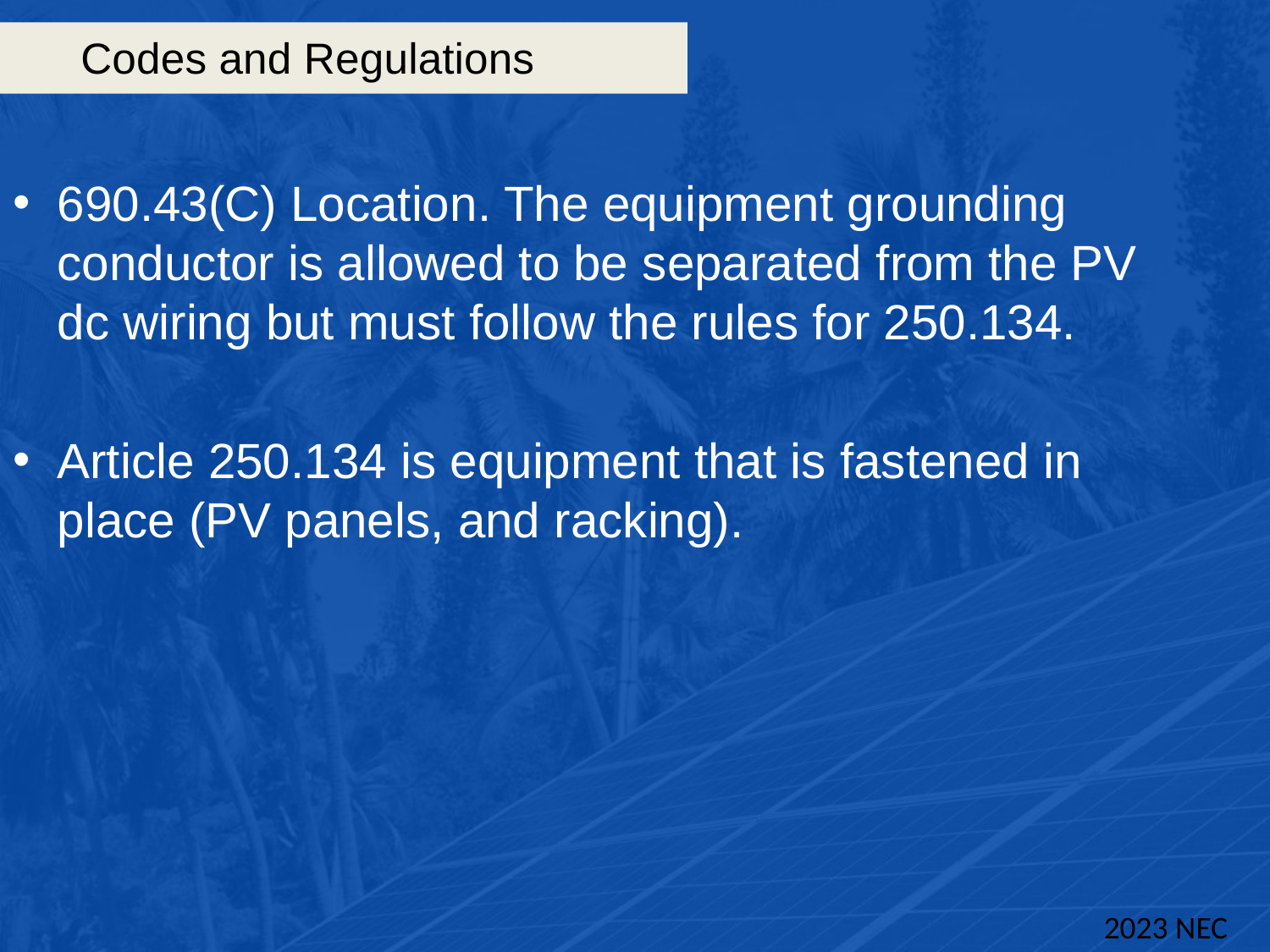

# Codes and Regulations
690.43(C) Location. The equipment grounding conductor is allowed to be separated from the PV dc wiring but must follow the rules for 250.134.

Article 250.134 is equipment that is fastened in place (PV panels, and racking).
2023 NEC